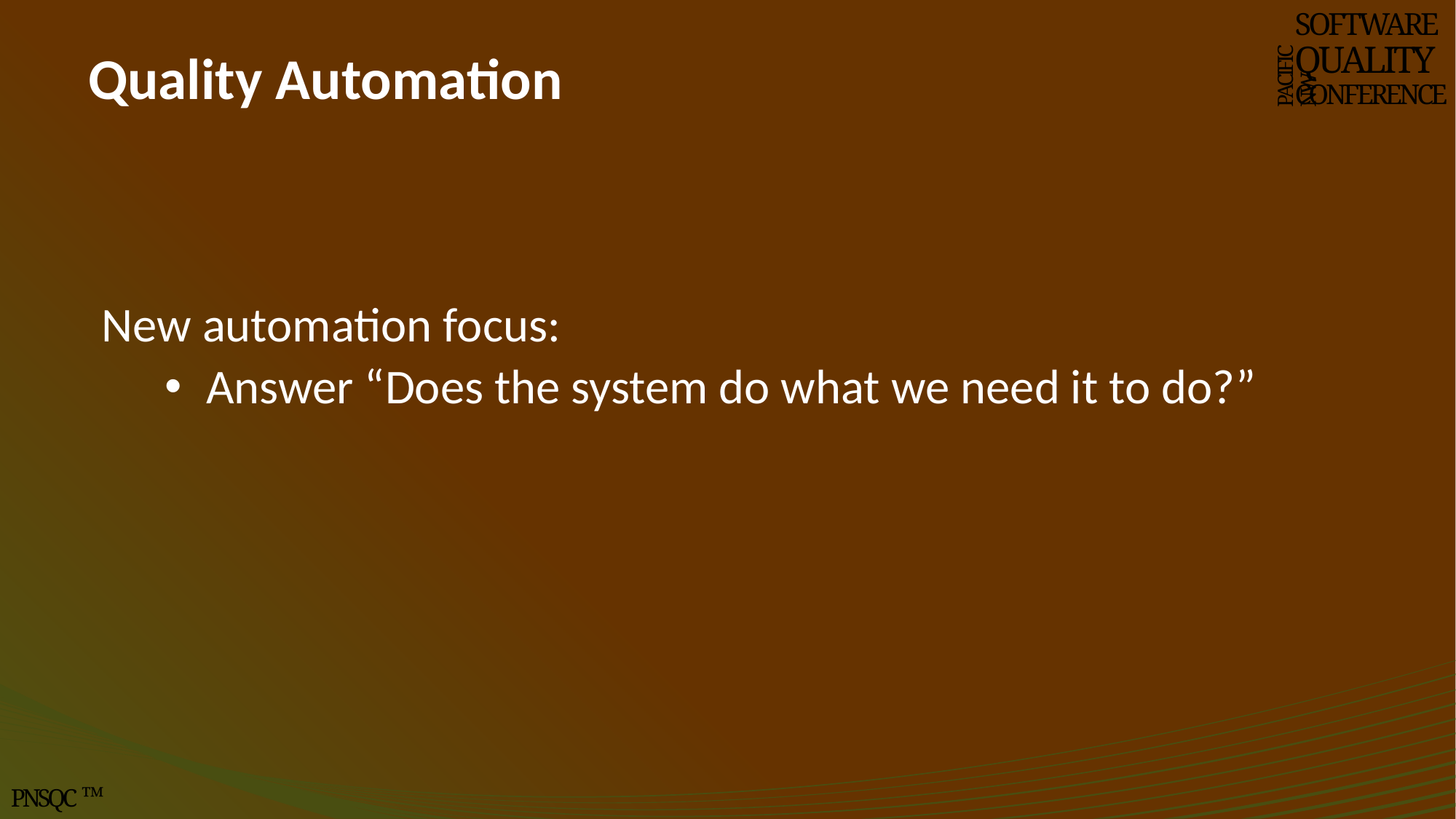

SOFTWARE
QUALITY
CONFERENCE
# Quality Automation
PACIFIC   NW
New automation focus:
Answer “Does the system do what we need it to do?”
PNSQC ™